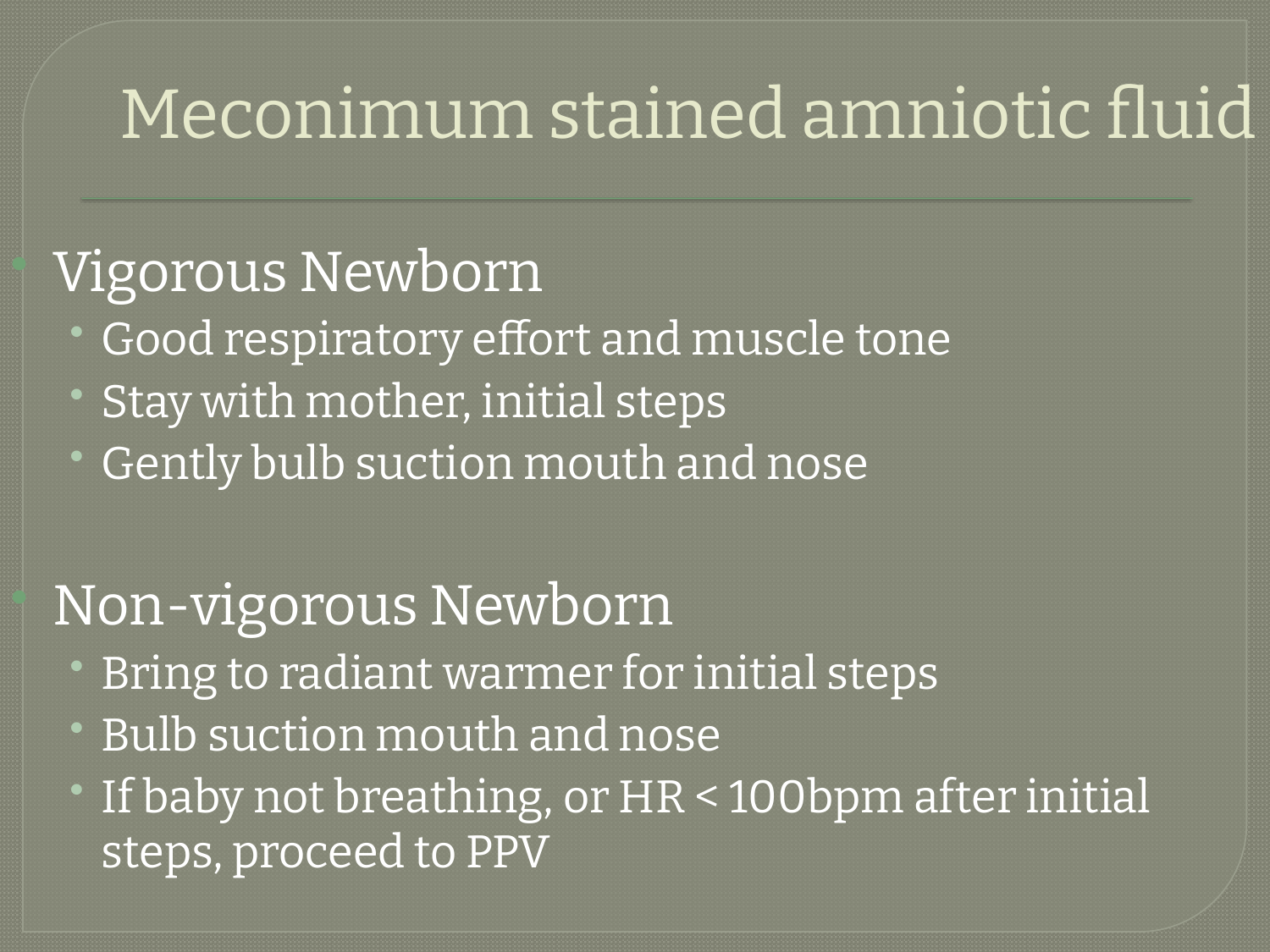

# Meconimum stained amniotic fluid
Vigorous Newborn
Good respiratory effort and muscle tone
Stay with mother, initial steps
Gently bulb suction mouth and nose

Non-vigorous Newborn
Bring to radiant warmer for initial steps
Bulb suction mouth and nose
If baby not breathing, or HR < 100bpm after initial steps, proceed to PPV